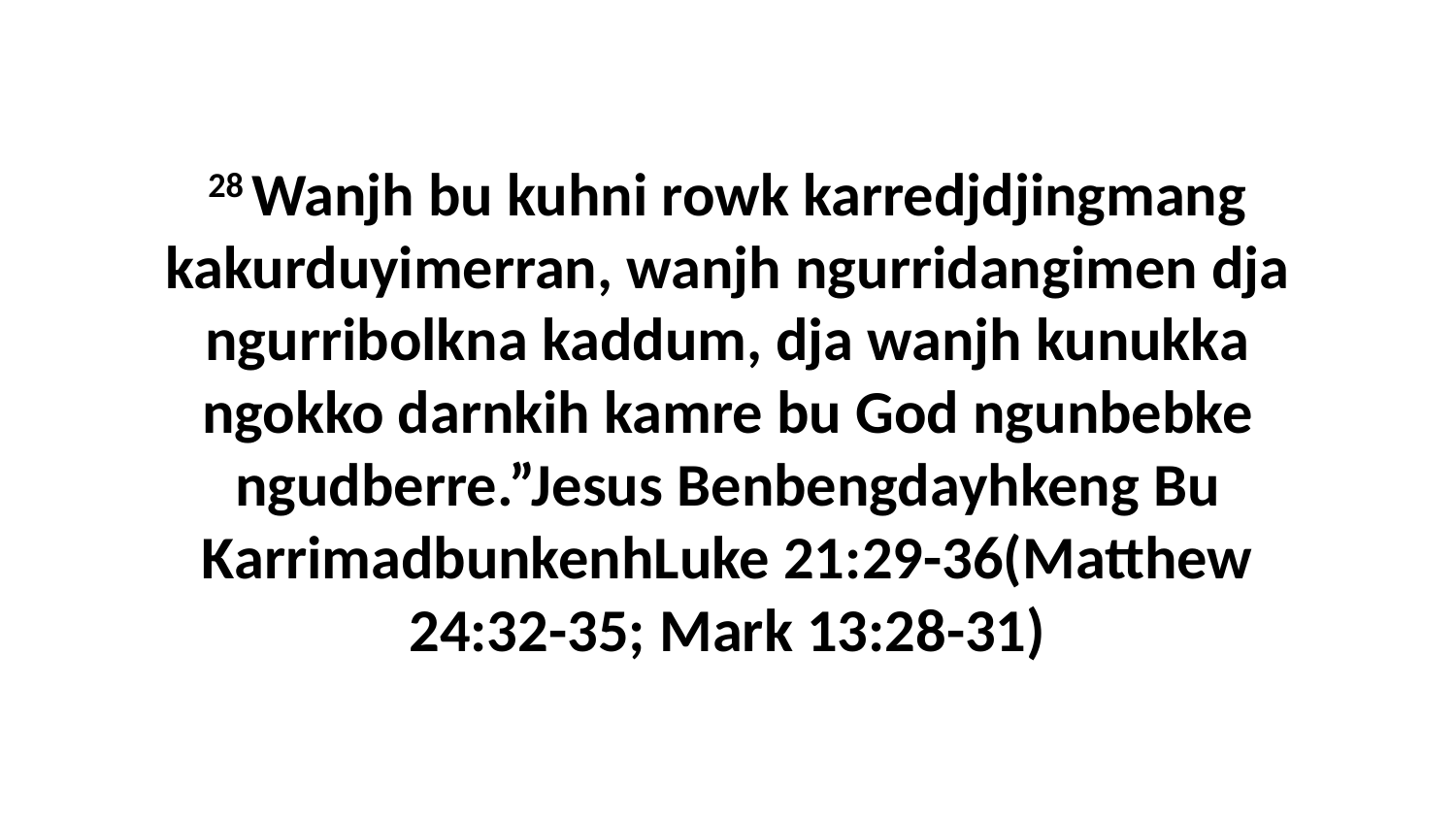

28 Wanjh bu kuhni rowk karredjdjingmang kakurduyimerran, wanjh ngurridangimen dja ngurribolkna kaddum, dja wanjh kunukka ngokko darnkih kamre bu God ngunbebke ngudberre.”Jesus Benbengdayhkeng Bu KarrimadbunkenhLuke 21:29-36(Matthew 24:32-35; Mark 13:28-31)